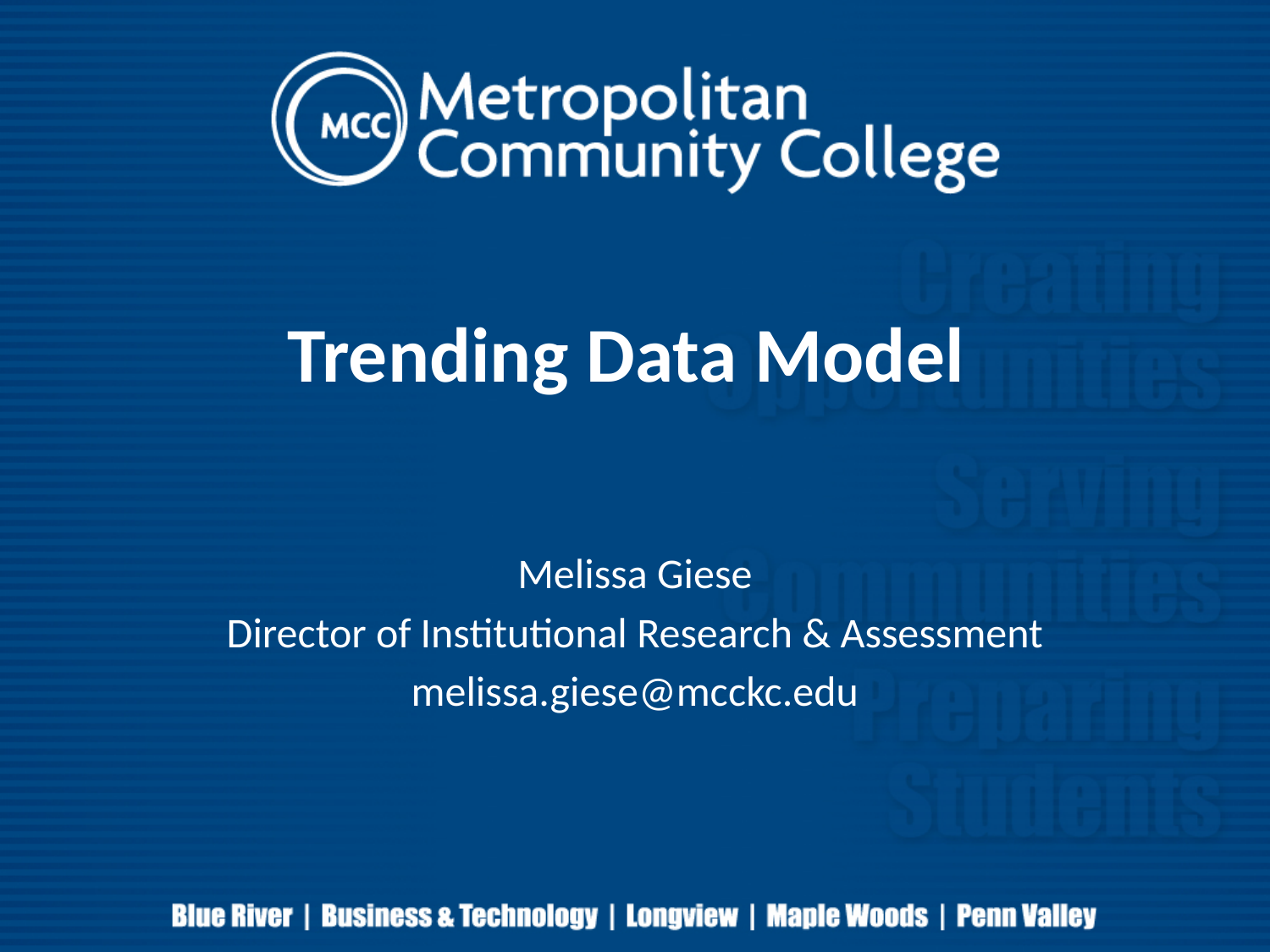

# Trending Data Model
Melissa Giese
Director of Institutional Research & Assessment
melissa.giese@mcckc.edu